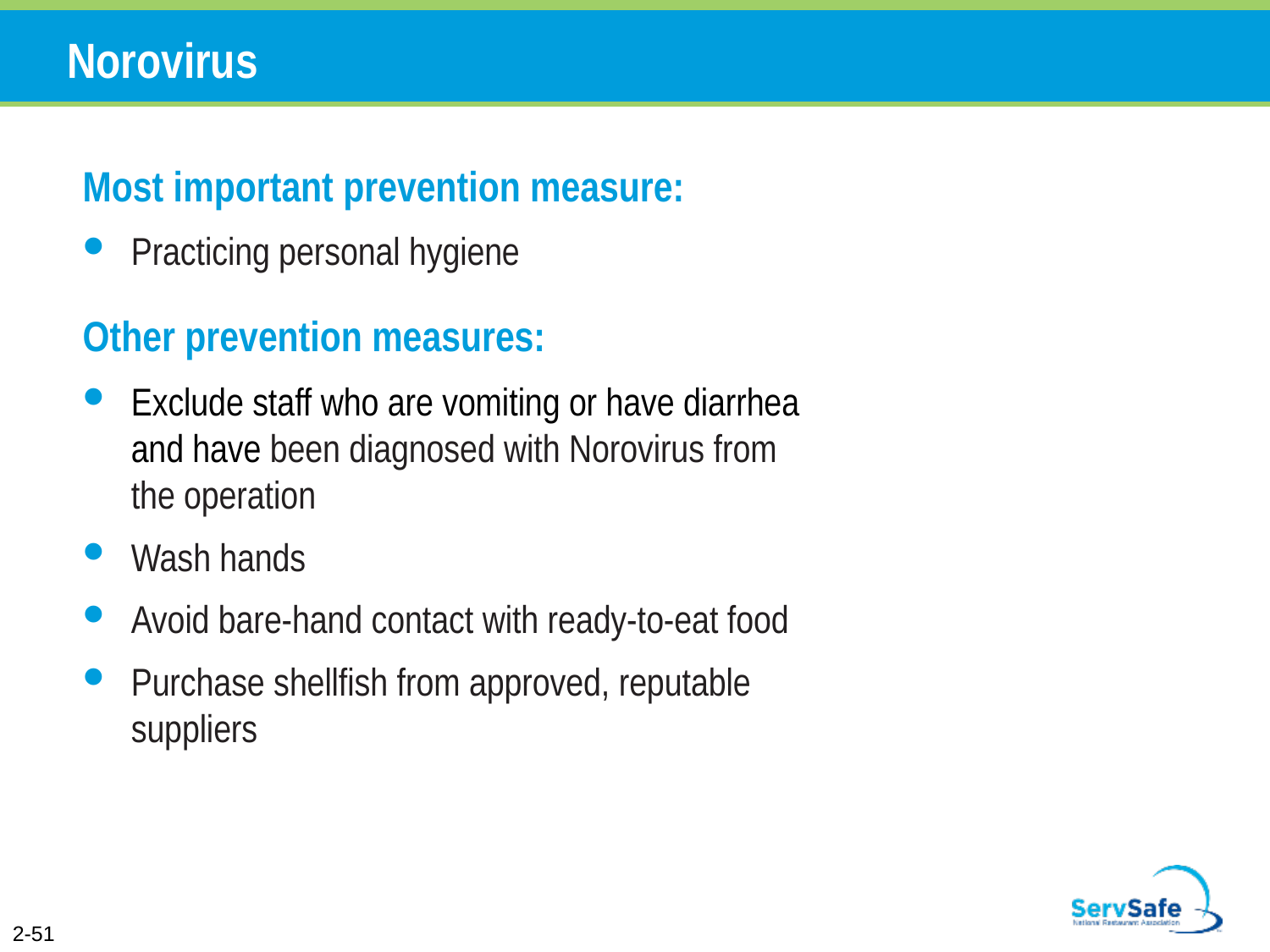

# Norovirus
Most important prevention measure:
Practicing personal hygiene
Other prevention measures:
Exclude staff who are vomiting or have diarrhea and have been diagnosed with Norovirus from the operation
Wash hands
Avoid bare-hand contact with ready-to-eat food
Purchase shellfish from approved, reputable suppliers

2-51